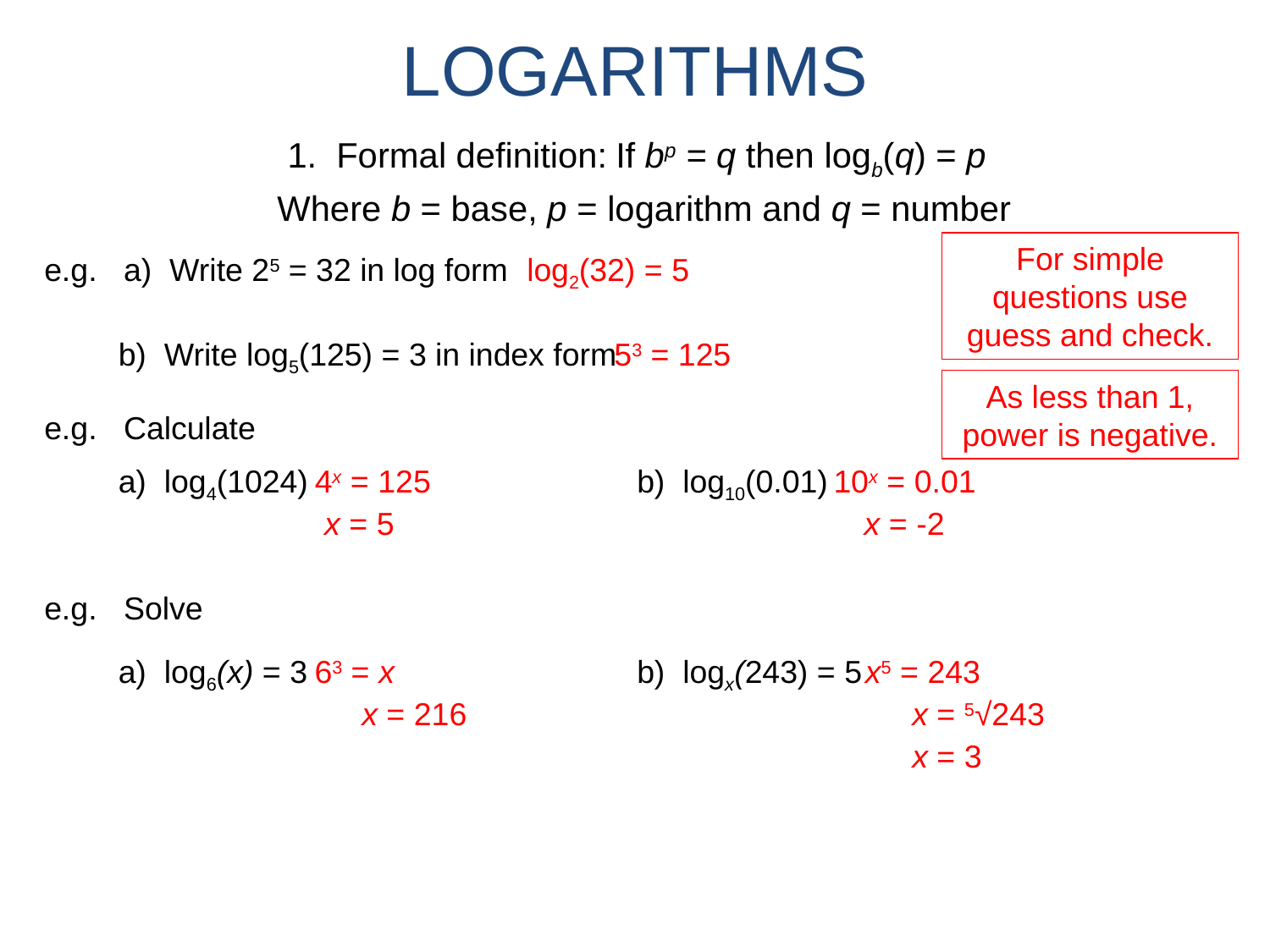

LOGARITHMS
1.  Formal definition:
If bp = q then logb(q) = p
Where b = base, p = logarithm and q = number
For simple questions use guess and check.
e.g.   a)  Write 25 = 32 in log form
log2(32) = 5
b)  Write log5(125) = 3 in index form
53 = 125
As less than 1, power is negative.
e.g.   Calculate
a)  log4(1024)
4x = 125
b)  log10(0.01)
10x = 0.01
x = 5
x = -2
e.g.   Solve
a)  log6(x) = 3
63 = x
b)  logx(243) = 5
x5 = 243
x = 216
x = 5√243
x = 3